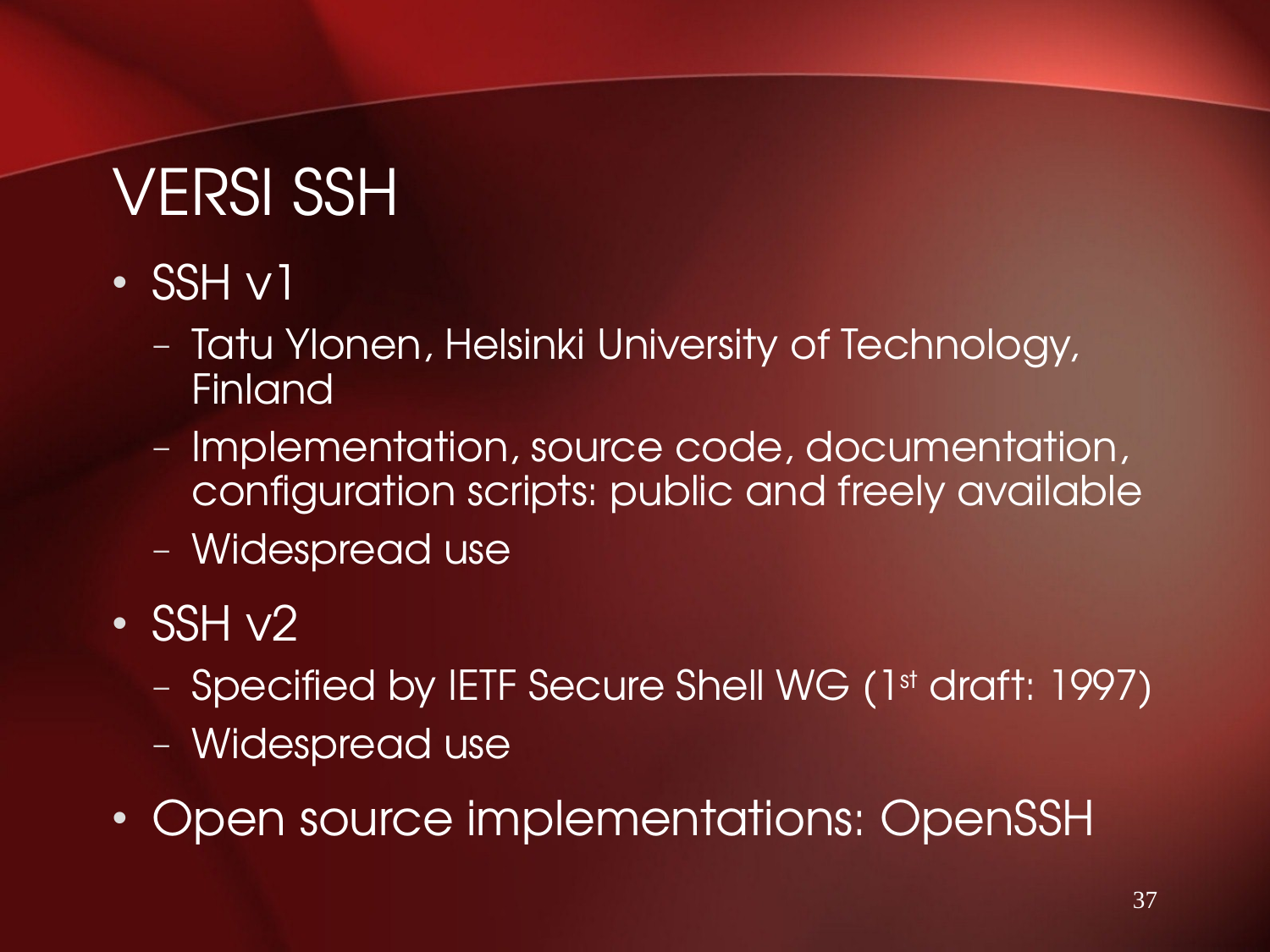

# VERSI SSH
SSH v1
Tatu Ylonen, Helsinki University of Technology, Finland
Implementation, source code, documentation, configuration scripts: public and freely available
Widespread use
SSH v2
Specified by IETF Secure Shell WG (1st draft: 1997)
Widespread use
Open source implementations: OpenSSH
37